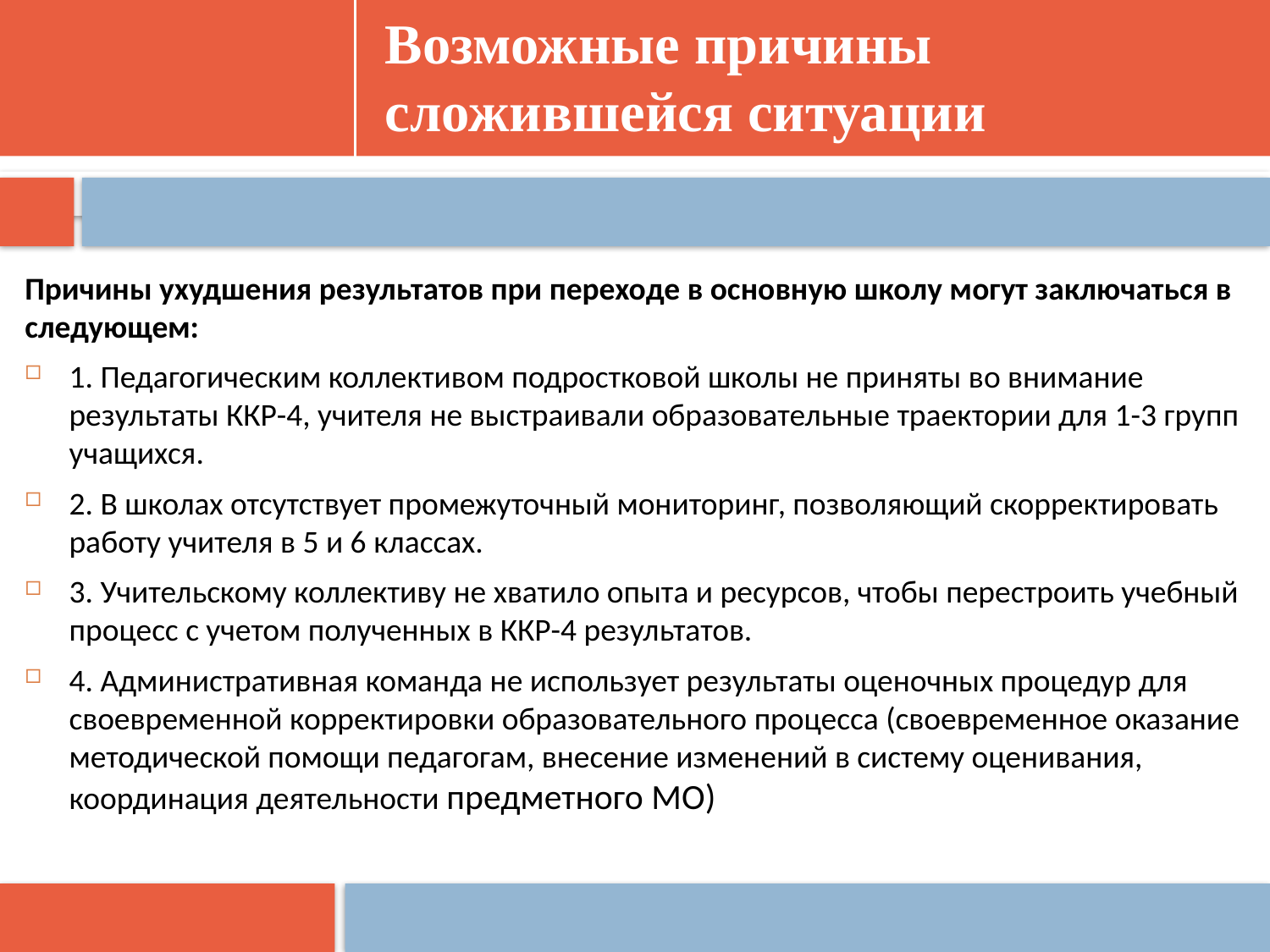

# Возможные причины сложившейся ситуации
Причины ухудшения результатов при переходе в основную школу могут заключаться в следующем:
1. Педагогическим коллективом подростковой школы не приняты во внимание результаты ККР-4, учителя не выстраивали образовательные траектории для 1-3 групп учащихся.
2. В школах отсутствует промежуточный мониторинг, позволяющий скорректировать работу учителя в 5 и 6 классах.
3. Учительскому коллективу не хватило опыта и ресурсов, чтобы перестроить учебный процесс с учетом полученных в ККР-4 результатов.
4. Административная команда не использует результаты оценочных процедур для своевременной корректировки образовательного процесса (своевременное оказание методической помощи педагогам, внесение изменений в систему оценивания, координация деятельности предметного МО)